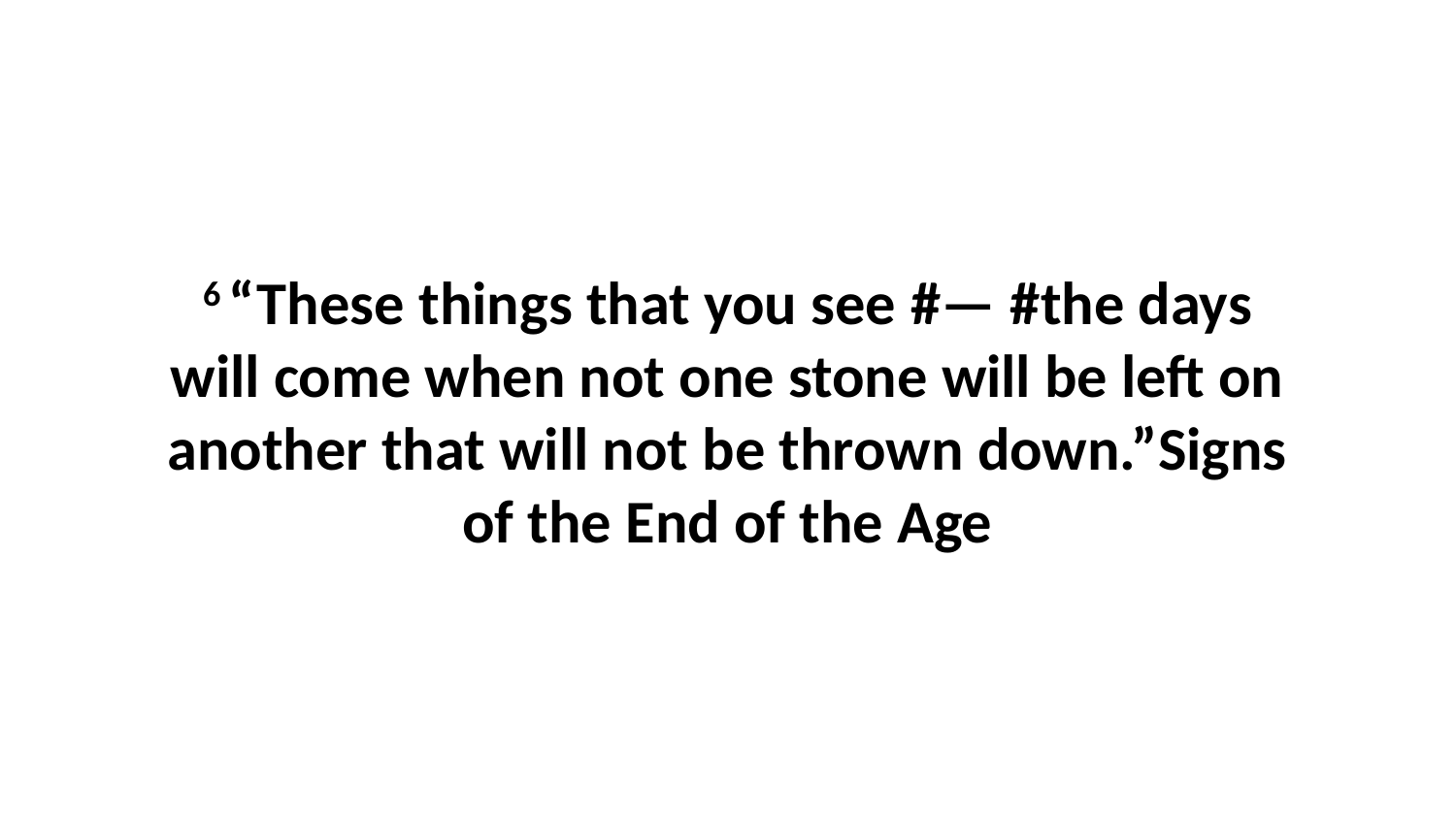

6 “These things that you see #— #the days will come when not one stone will be left on another that will not be thrown down.”Signs of the End of the Age